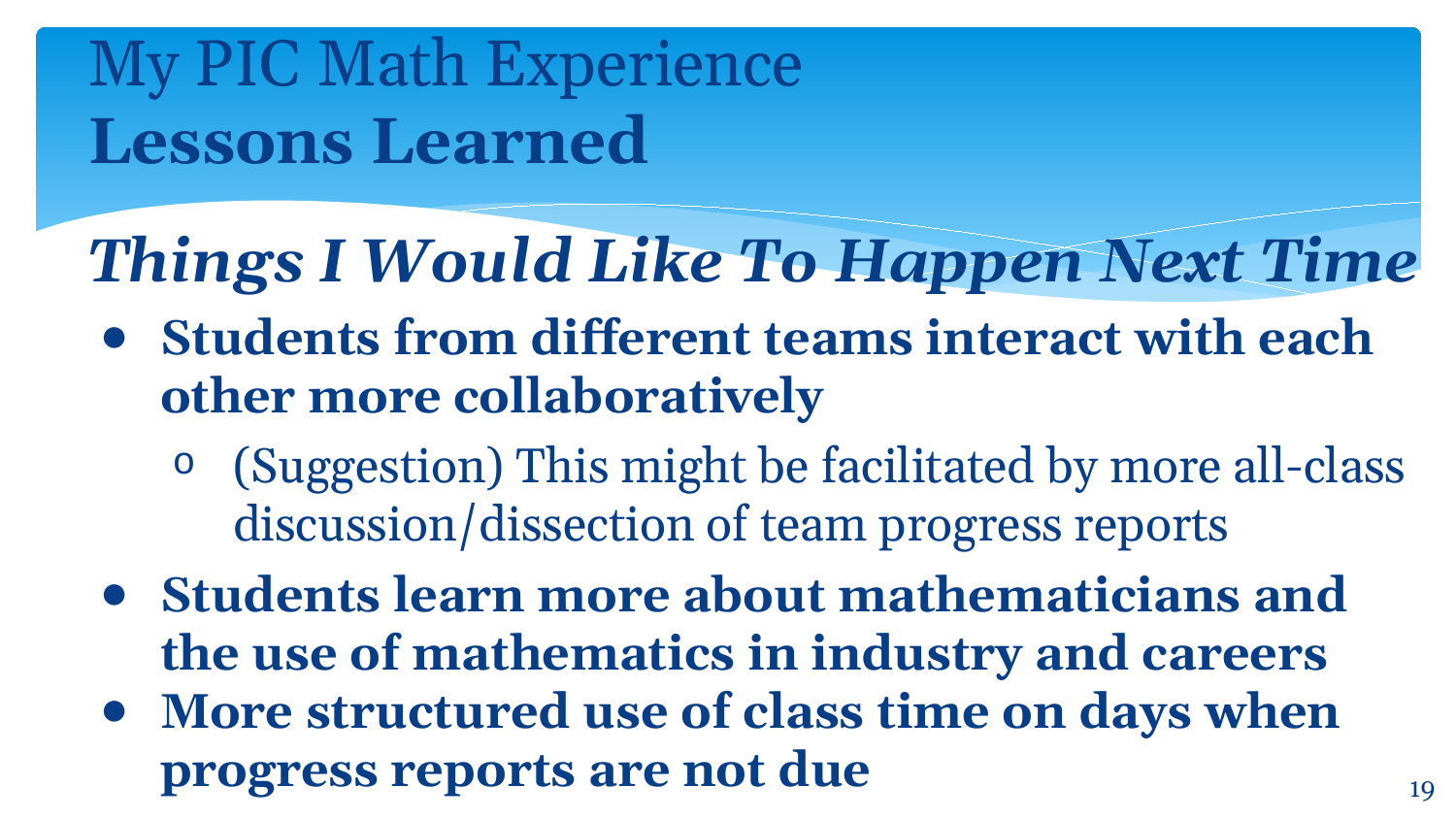

# My PIC Math Experience Lessons Learned
Things I Would Like To Happen Next Time
Students from different teams interact with each other more collaboratively
(Suggestion) This might be facilitated by more all-class discussion/dissection of team progress reports
Students learn more about mathematicians and the use of mathematics in industry and careers
More structured use of class time on days when progress reports are not due
19